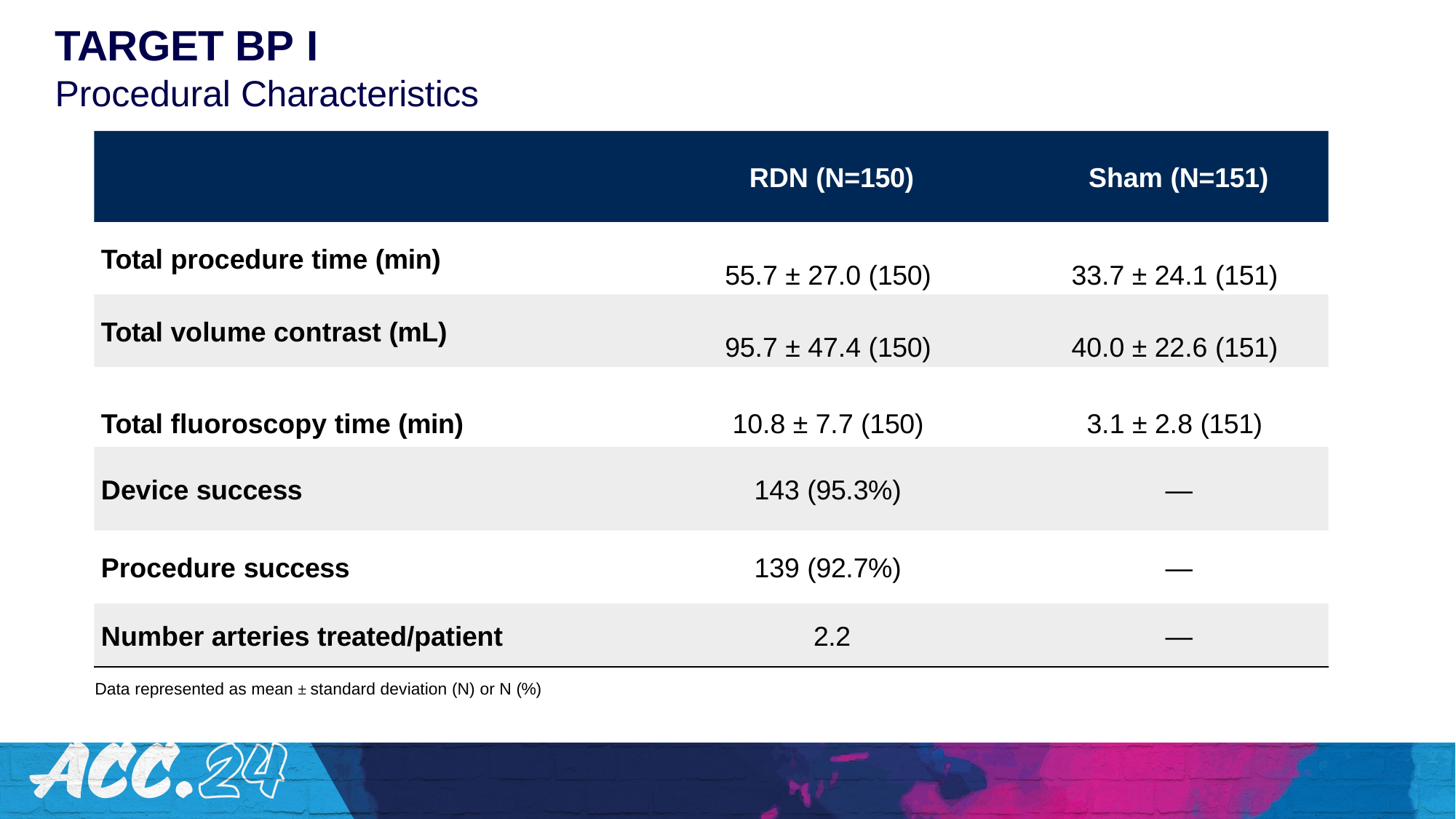

# TARGET BP I
Procedural Characteristics

RDN (N=150)
Sham (N=151)
Total procedure time (min)
55.7 ± 27.0 (150)
33.7 ± 24.1 (151)

Total volume contrast (mL)
95.7 ± 47.4 (150)
40.0 ± 22.6 (151)
Total fluoroscopy time (min)
10.8 ± 7.7 (150)
3.1 ± 2.8 (151)

Device success
143 (95.3%)
—
Procedure success
139 (92.7%)
—

Number arteries treated/patient
2.2
—
Data represented as mean ± standard deviation (N) or N (%)